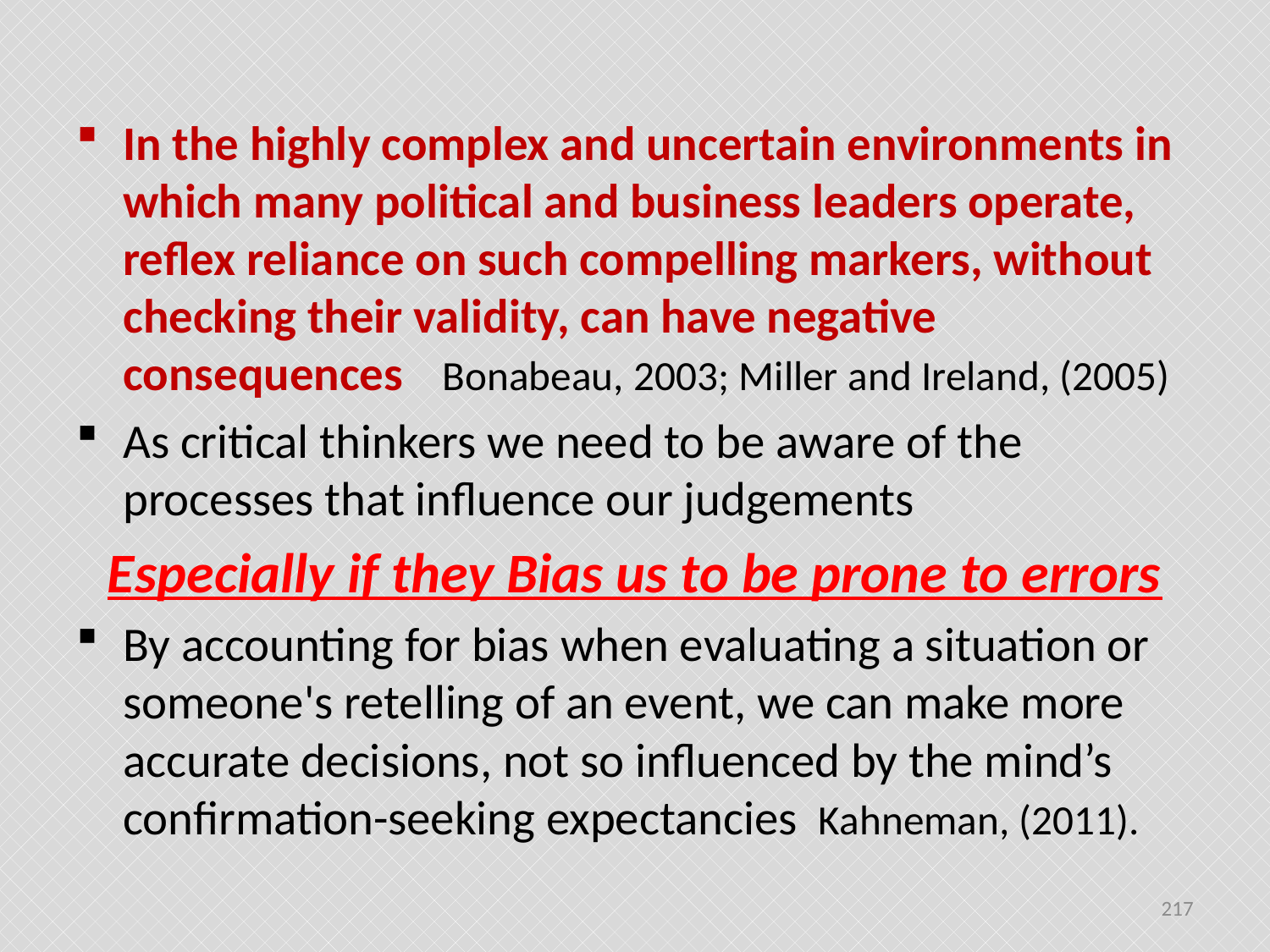

#
In the highly complex and uncertain environments in which many political and business leaders operate, reﬂex reliance on such compelling markers, without checking their validity, can have negative consequences    Bonabeau, 2003; Miller and Ireland, (2005)
As critical thinkers we need to be aware of the processes that influence our judgements
Especially if they Bias us to be prone to errors
By accounting for bias when evaluating a situation or someone's retelling of an event, we can make more accurate decisions, not so influenced by the mind’s confirmation-seeking expectancies  Kahneman, (2011).

217